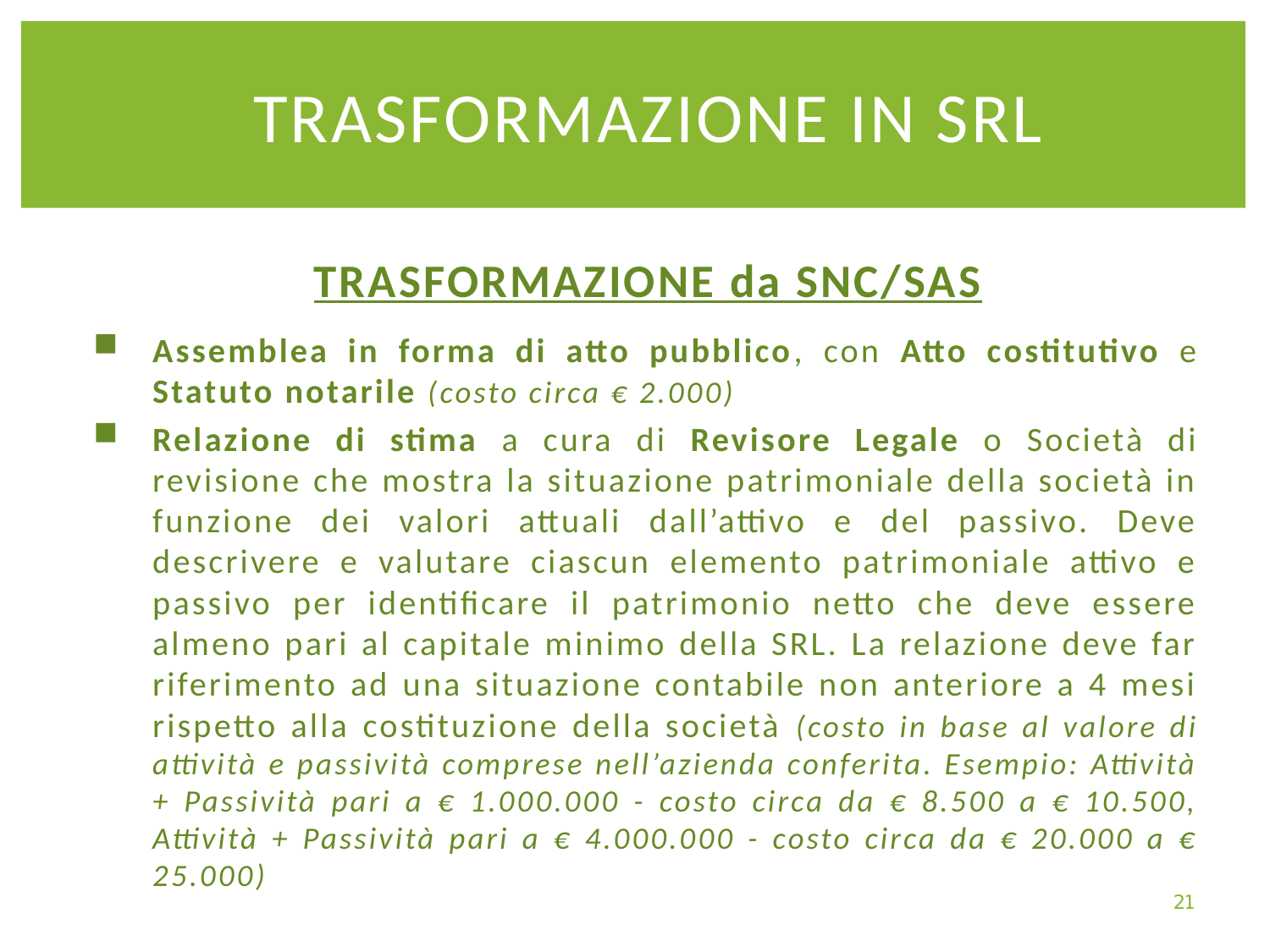

TRASFORMAZIONE IN SRL

TRASFORMAZIONE da SNC/SAS

Assemblea in forma di atto pubblico, con Atto costitutivo e Statuto notarile (costo circa € 2.000)
Relazione di stima a cura di Revisore Legale o Società di revisione che mostra la situazione patrimoniale della società in funzione dei valori attuali dall’attivo e del passivo. Deve descrivere e valutare ciascun elemento patrimoniale attivo e passivo per identificare il patrimonio netto che deve essere almeno pari al capitale minimo della SRL. La relazione deve far riferimento ad una situazione contabile non anteriore a 4 mesi rispetto alla costituzione della società (costo in base al valore di attività e passività comprese nell’azienda conferita. Esempio: Attività + Passività pari a € 1.000.000 - costo circa da € 8.500 a € 10.500, Attività + Passività pari a € 4.000.000 - costo circa da € 20.000 a € 25.000)

21